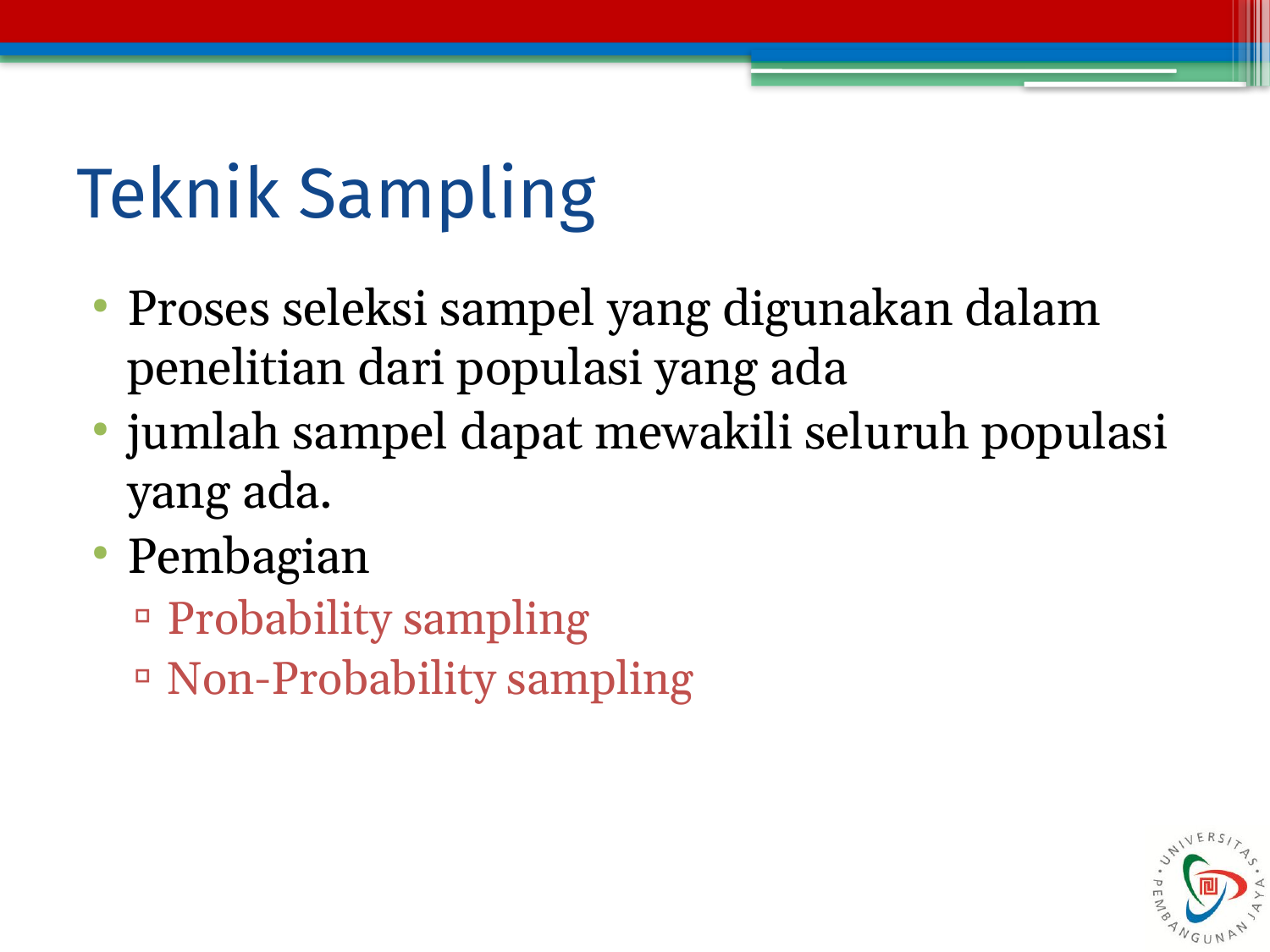

# Teknik Sampling
Proses seleksi sampel yang digunakan dalam penelitian dari populasi yang ada
jumlah sampel dapat mewakili seluruh populasi yang ada.
Pembagian
Probability sampling
Non-Probability sampling